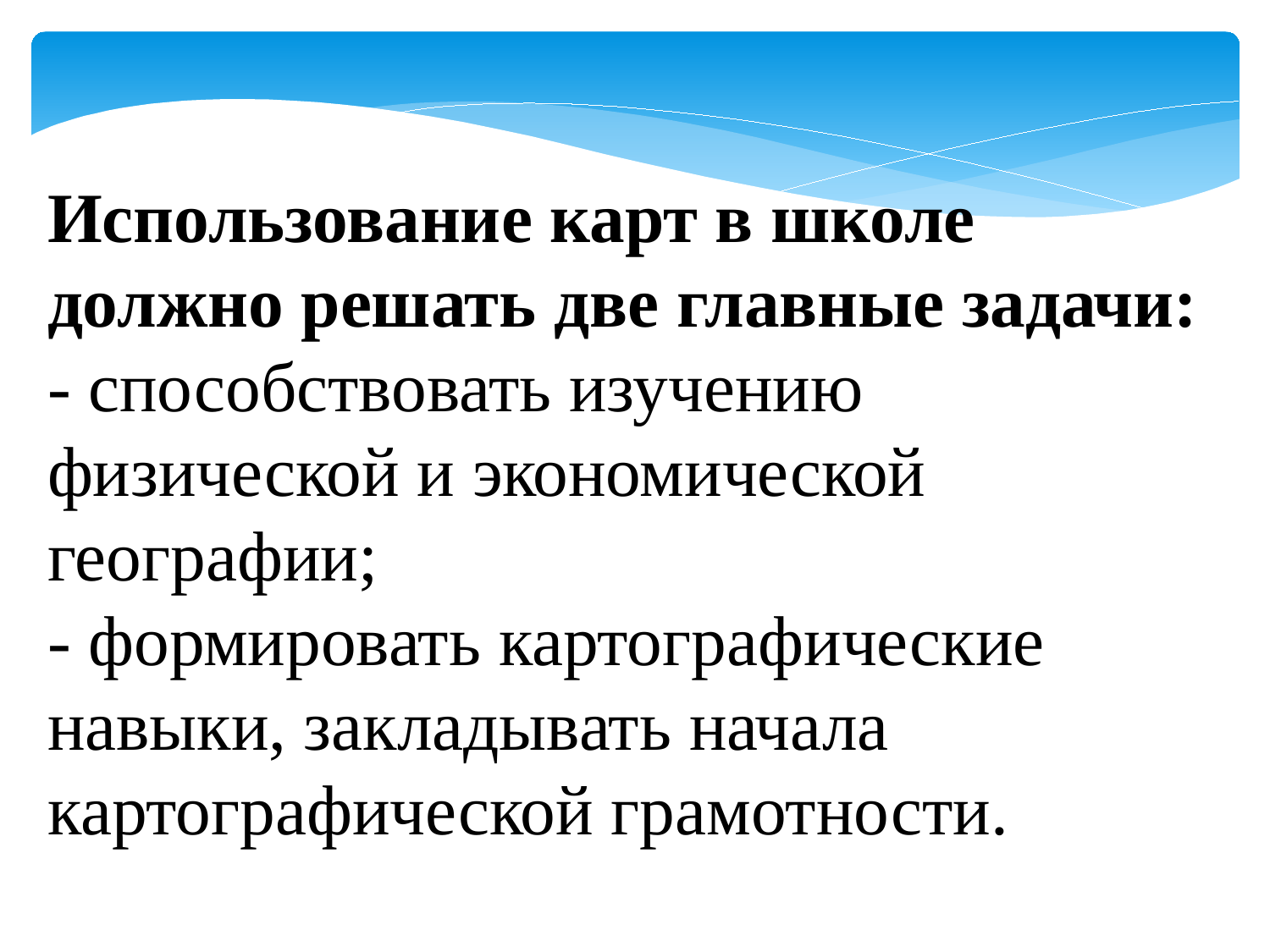

Использование карт в школе должно решать две главные задачи:
- способствовать изучению физической и экономической географии;
- формировать картографические навыки, закладывать начала картографической грамотности.